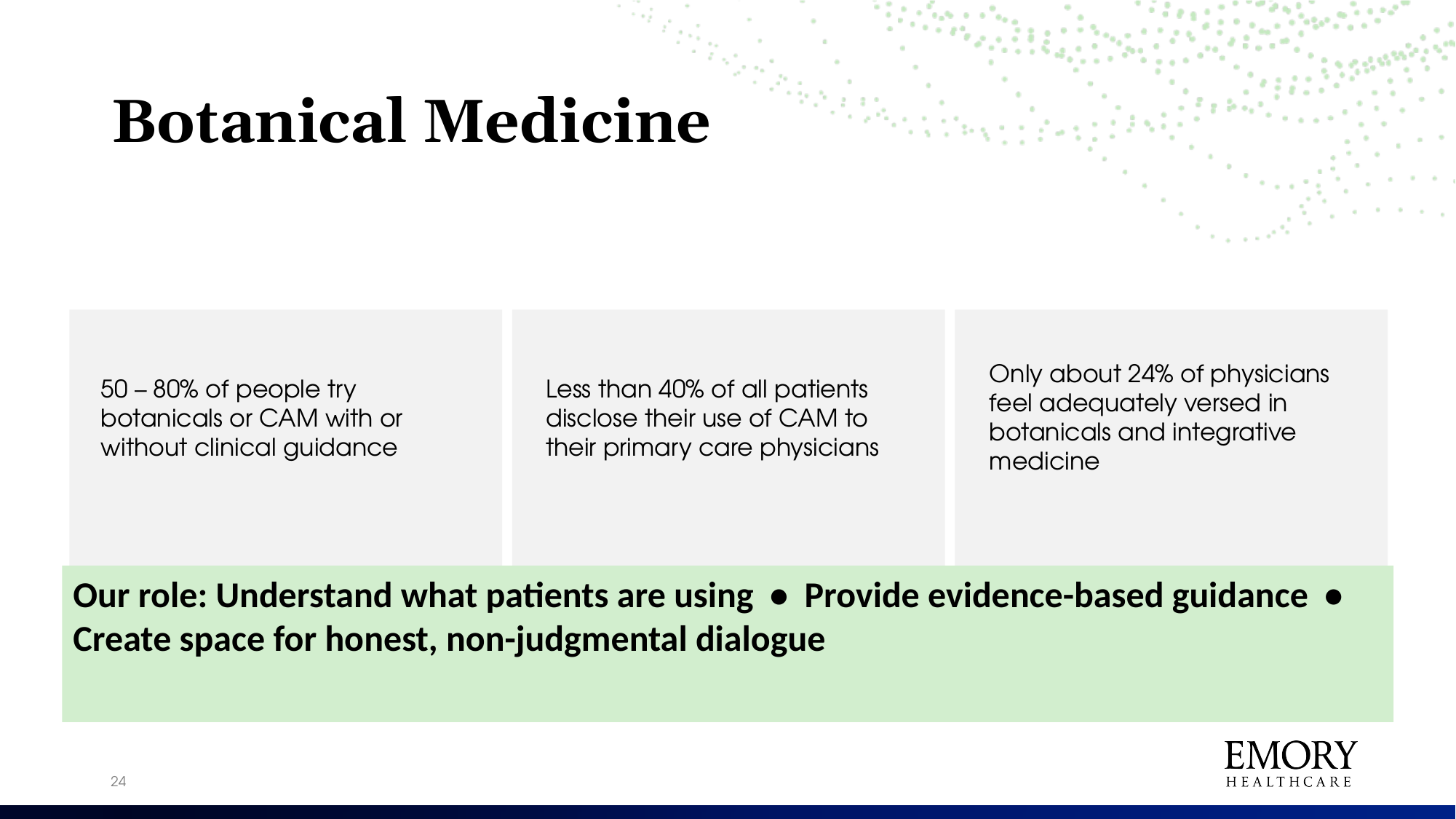

# Botanical Medicine
Only about 24% of physicians feel adequately versed in botanicals and integrative medicine
50 – 80% of people try botanicals or CAM with or without clinical guidance

Less than 40% of all patients disclose their use of CAM to their primary care physicians
Our role: Understand what patients are using  •  Provide evidence-based guidance  •  Create space for honest, non-judgmental dialogue